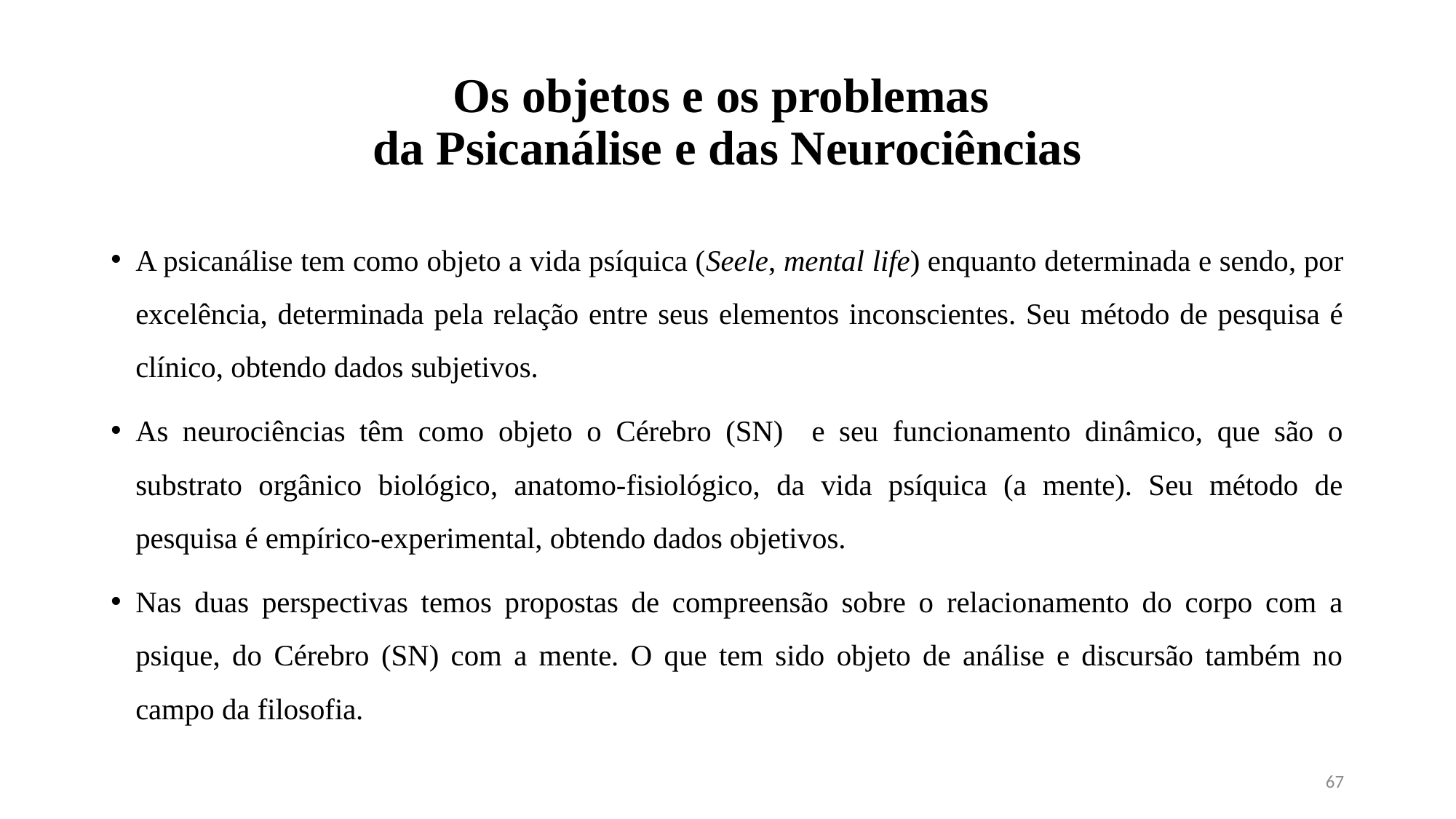

# Os objetos e os problemas da Psicanálise e das Neurociências
A psicanálise tem como objeto a vida psíquica (Seele, mental life) enquanto determinada e sendo, por excelência, determinada pela relação entre seus elementos inconscientes. Seu método de pesquisa é clínico, obtendo dados subjetivos.
As neurociências têm como objeto o Cérebro (SN)  e seu funcionamento dinâmico, que são o substrato orgânico biológico, anatomo-fisiológico, da vida psíquica (a mente). Seu método de pesquisa é empírico-experimental, obtendo dados objetivos.
Nas duas perspectivas temos propostas de compreensão sobre o relacionamento do corpo com a psique, do Cérebro (SN) com a mente. O que tem sido objeto de análise e discursão também no campo da filosofia.
67